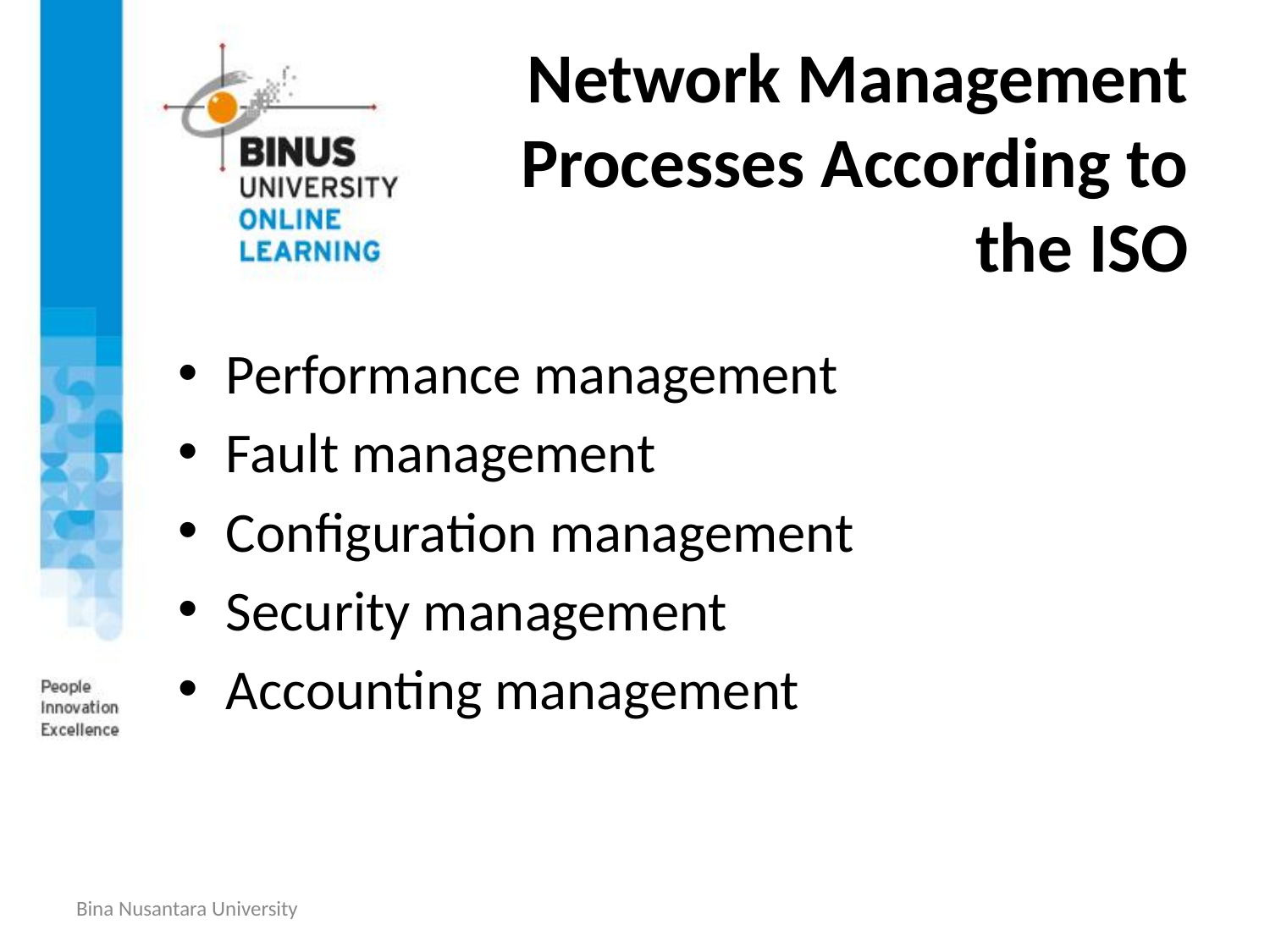

# Network Management Processes According to the ISO
Performance management
Fault management
Configuration management
Security management
Accounting management
Bina Nusantara University